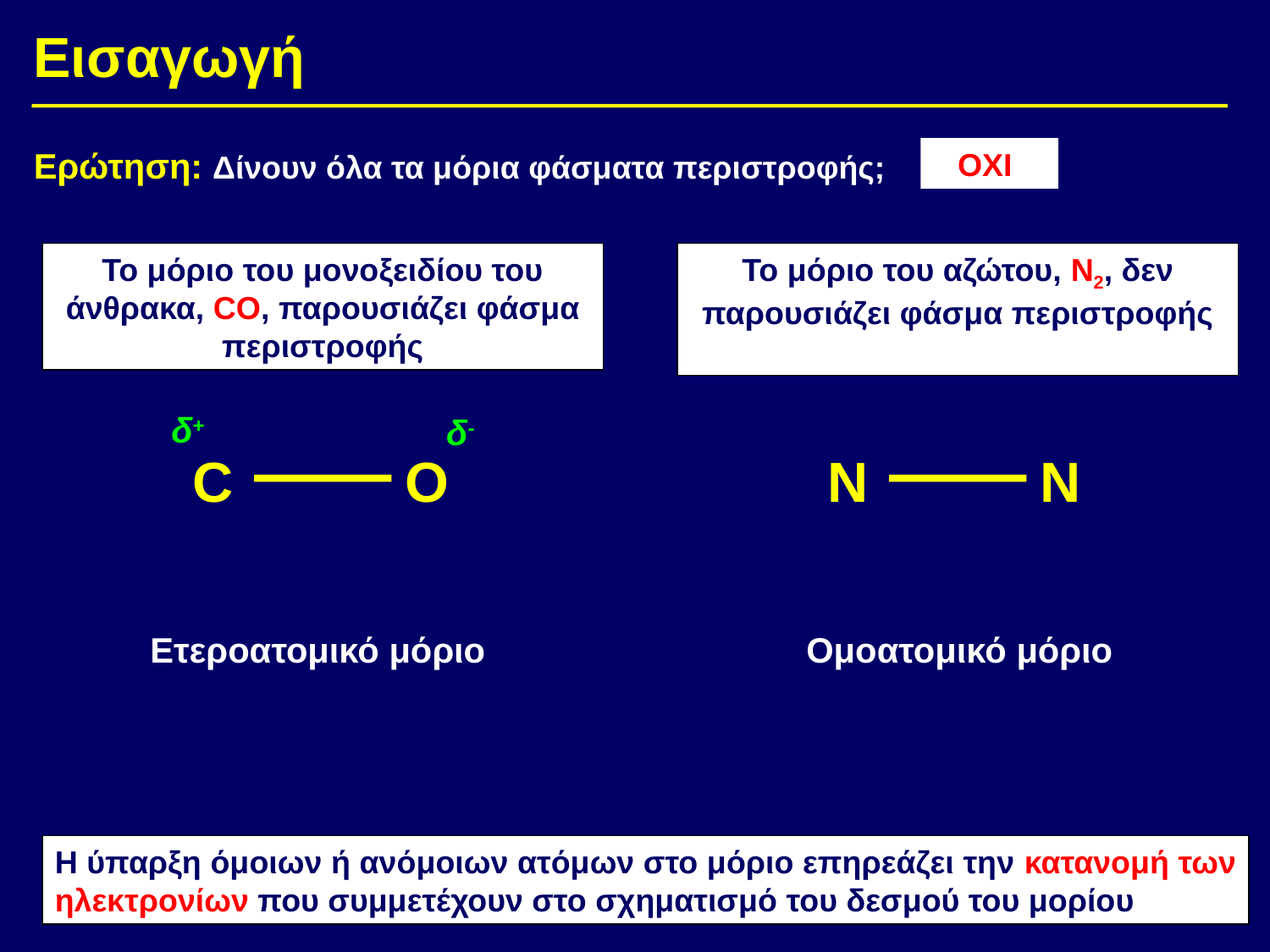

Εισαγωγή

Ερώτηση: Δίνουν όλα τα μόρια φάσματα περιστροφής;
ΟΧΙ
Το μόριο του μονοξειδίου του άνθρακα, CO, παρουσιάζει φάσμα περιστροφής
Το μόριο του αζώτου, Ν2, δεν παρουσιάζει φάσμα περιστροφής

δ+
δ-
C           O

N           N

Ετεροατομικό μόριο
Ομοατομικό μόριο
Η ύπαρξη όμοιων ή ανόμοιων ατόμων στο μόριο επηρεάζει την κατανομή των ηλεκτρονίων που συμμετέχουν στο σχηματισμό του δεσμού του μορίου